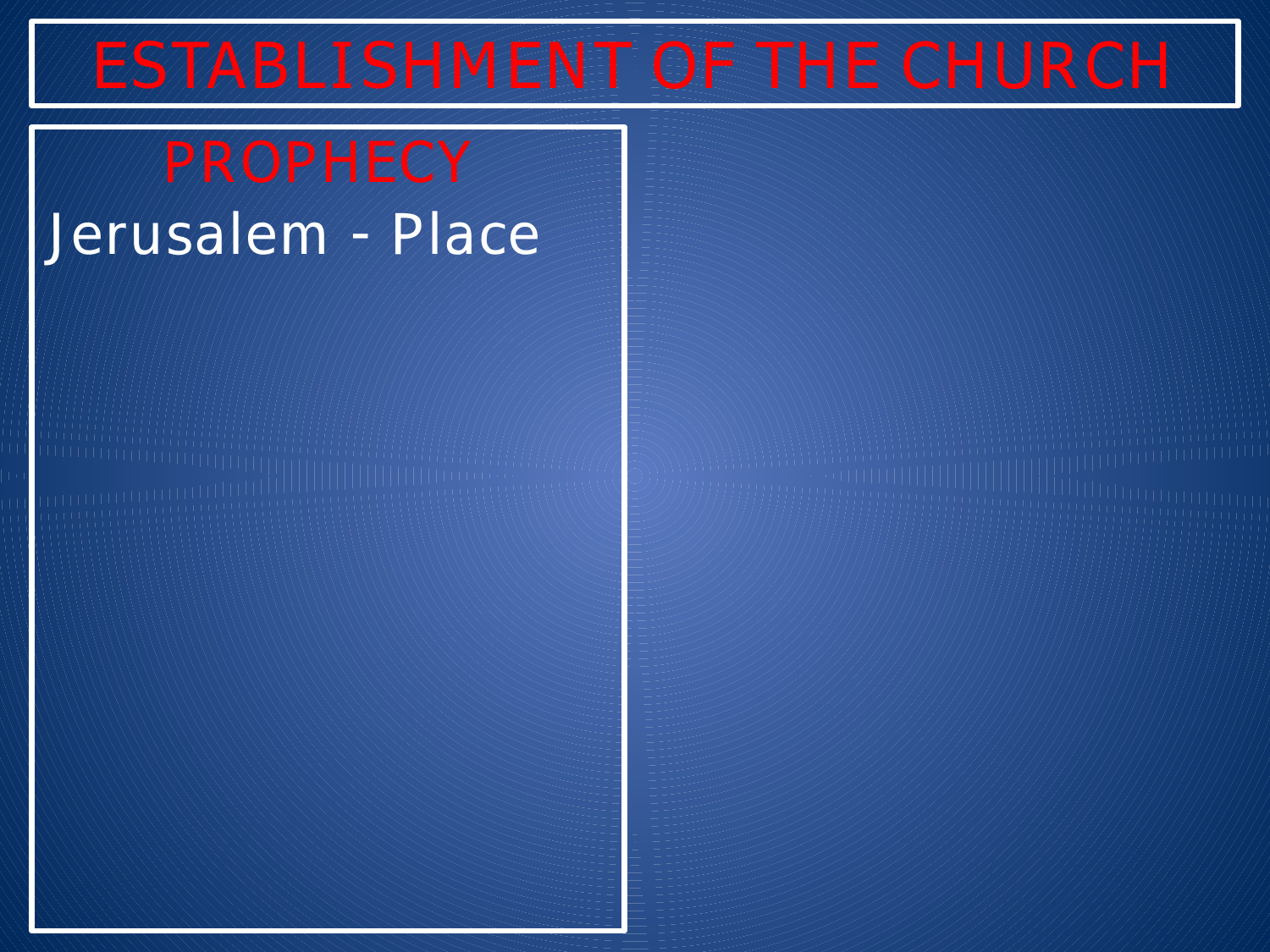

# ESTABLISHMENT OF THE CHURCH
PROPHECY
Jerusalem - Place